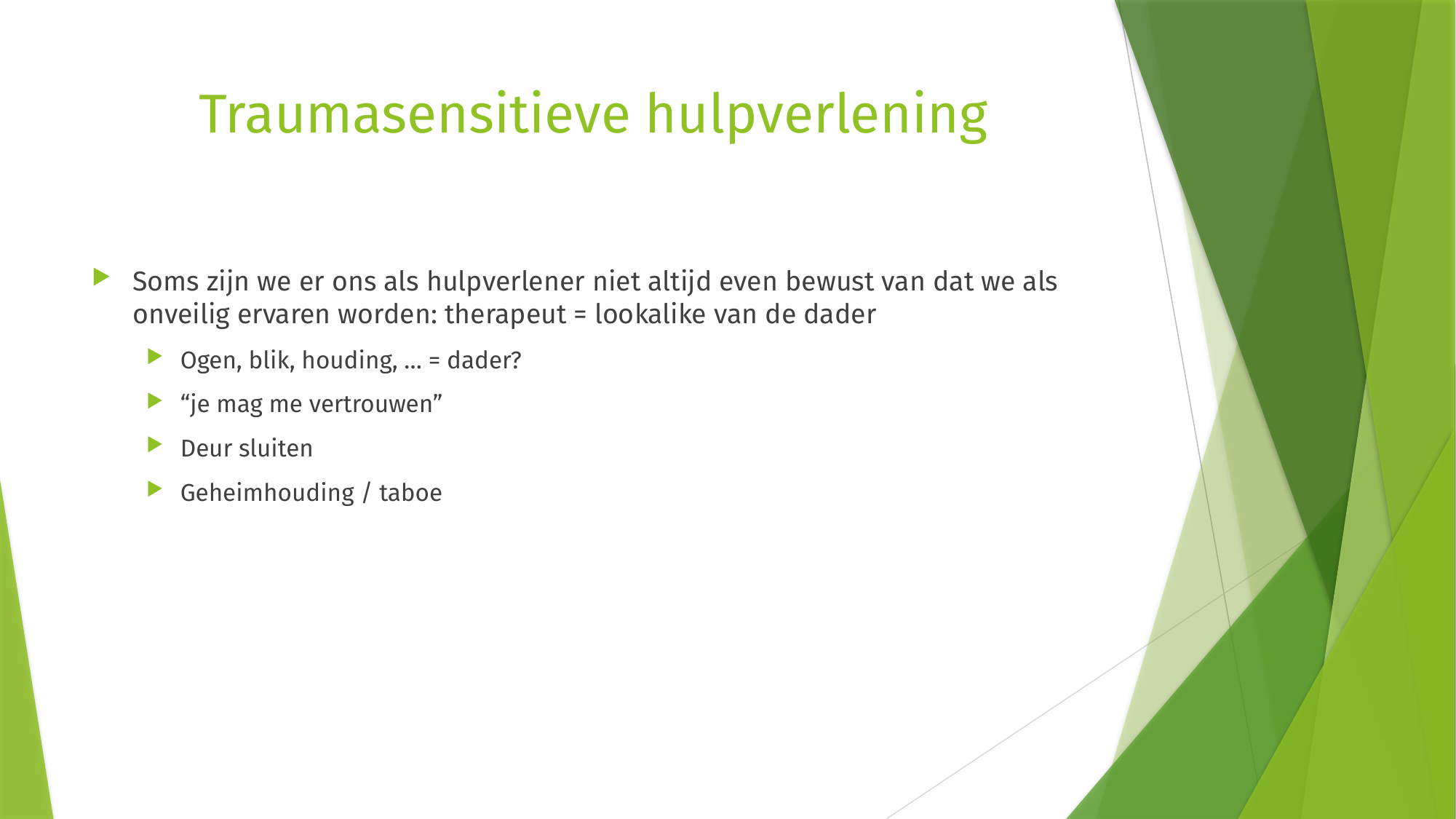

# Traumasensitieve hulpverlening
Soms zijn we er ons als hulpverlener niet altijd even bewust van dat we als onveilig ervaren worden: therapeut = lookalike van de dader
Ogen, blik, houding, … = dader?
“je mag me vertrouwen”
Deur sluiten
Geheimhouding / taboe